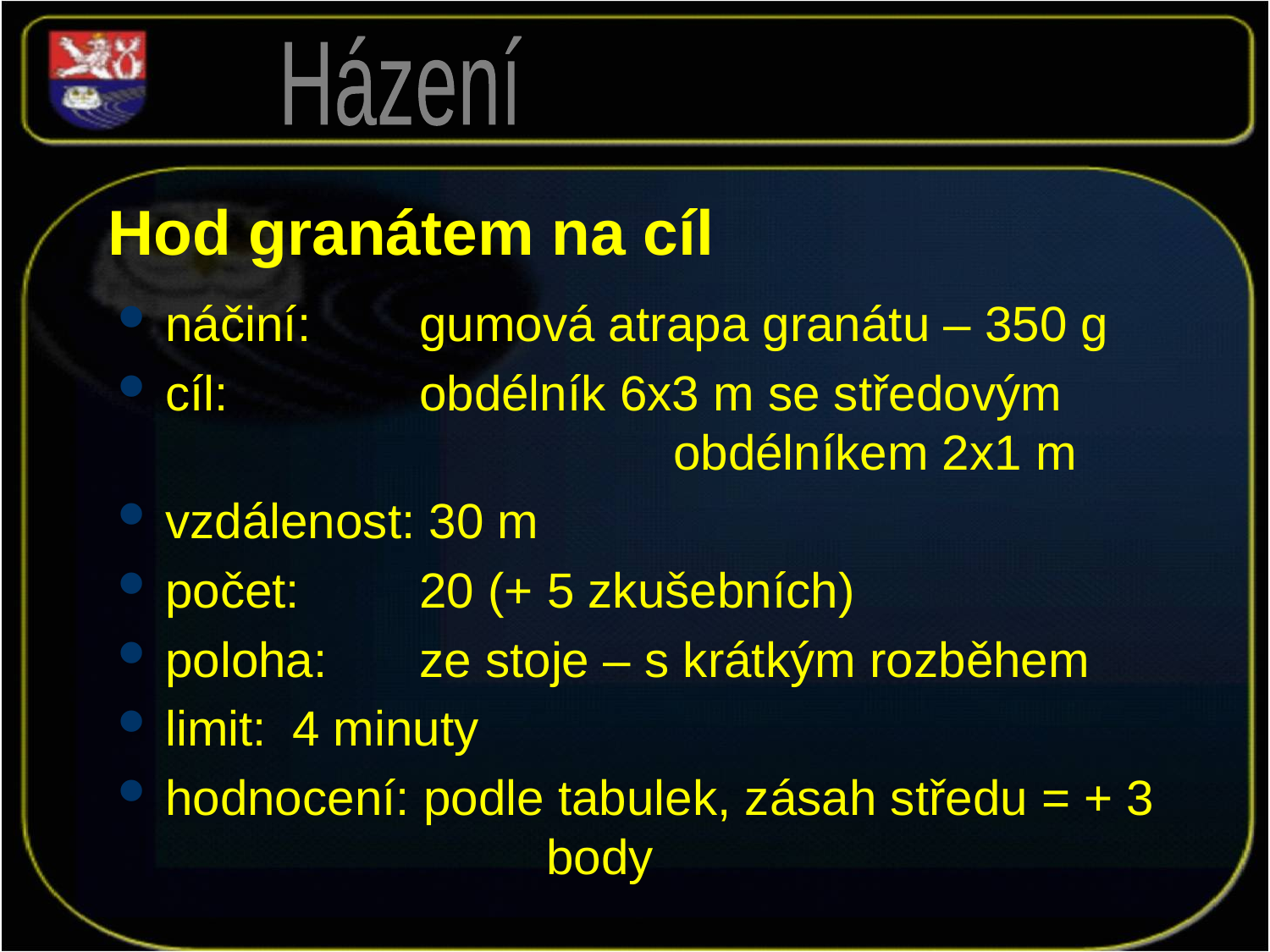

Házení
Hod granátem na cíl
náčiní: 	gumová atrapa granátu – 350 g
cíl: 		obdélník 6x3 m se středovým 				obdélníkem 2x1 m
vzdálenost: 30 m
počet: 	20 (+ 5 zkušebních)
poloha: 	ze stoje – s krátkým rozběhem
limit: 	4 minuty
hodnocení: podle tabulek, zásah středu = + 3 			body